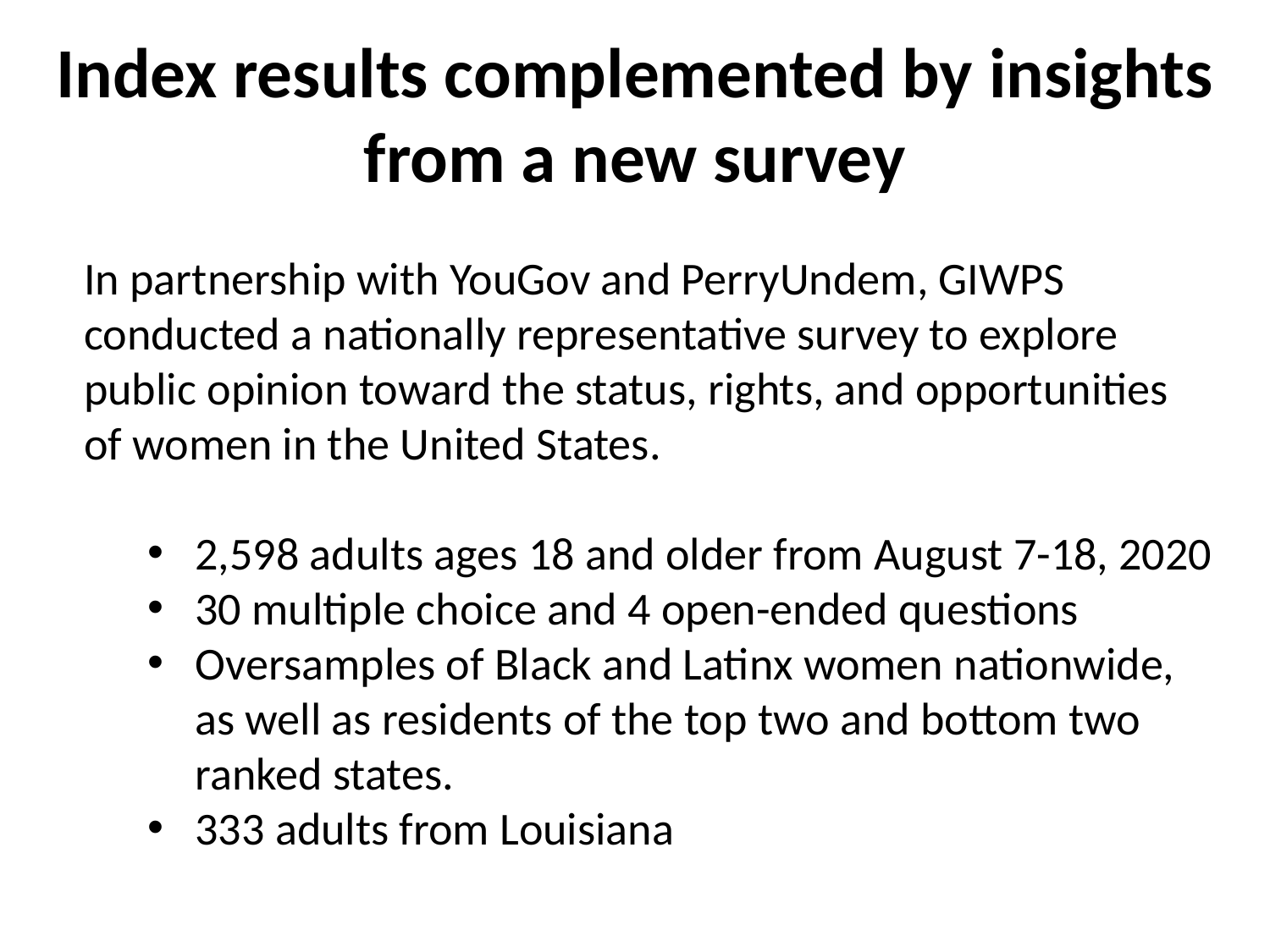

Index results complemented by insights from a new survey
In partnership with YouGov and PerryUndem, GIWPS conducted a nationally representative survey to explore public opinion toward the status, rights, and opportunities of women in the United States.

2,598 adults ages 18 and older from August 7-18, 2020
30 multiple choice and 4 open-ended questions
Oversamples of Black and Latinx women nationwide, as well as residents of the top two and bottom two ranked states.
333 adults from Louisiana